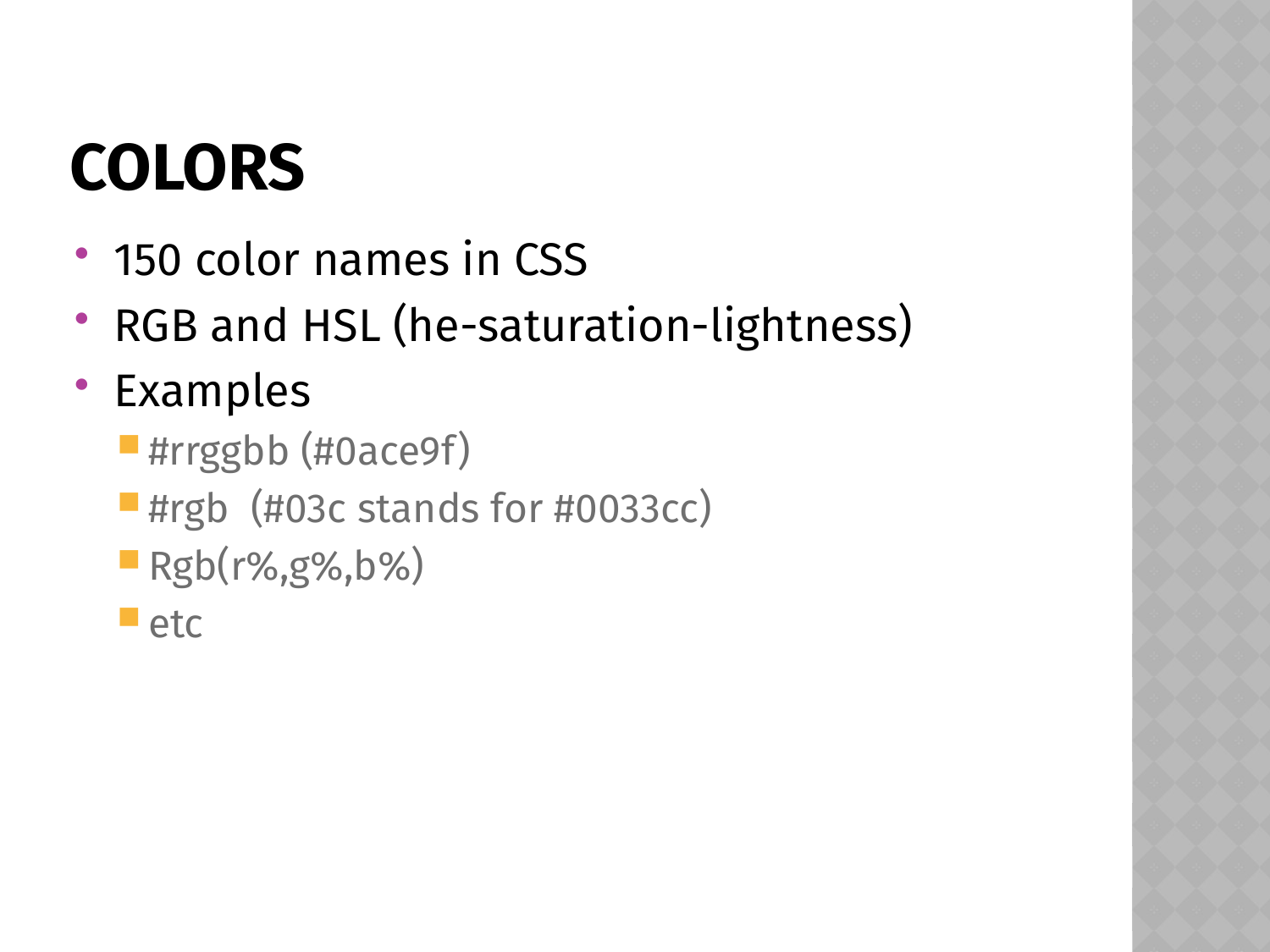

# Colors
150 color names in CSS
RGB and HSL (he-saturation-lightness)
Examples
#rrggbb (#0ace9f)
#rgb  (#03c stands for #0033cc)
Rgb(r%,g%,b%)
etc